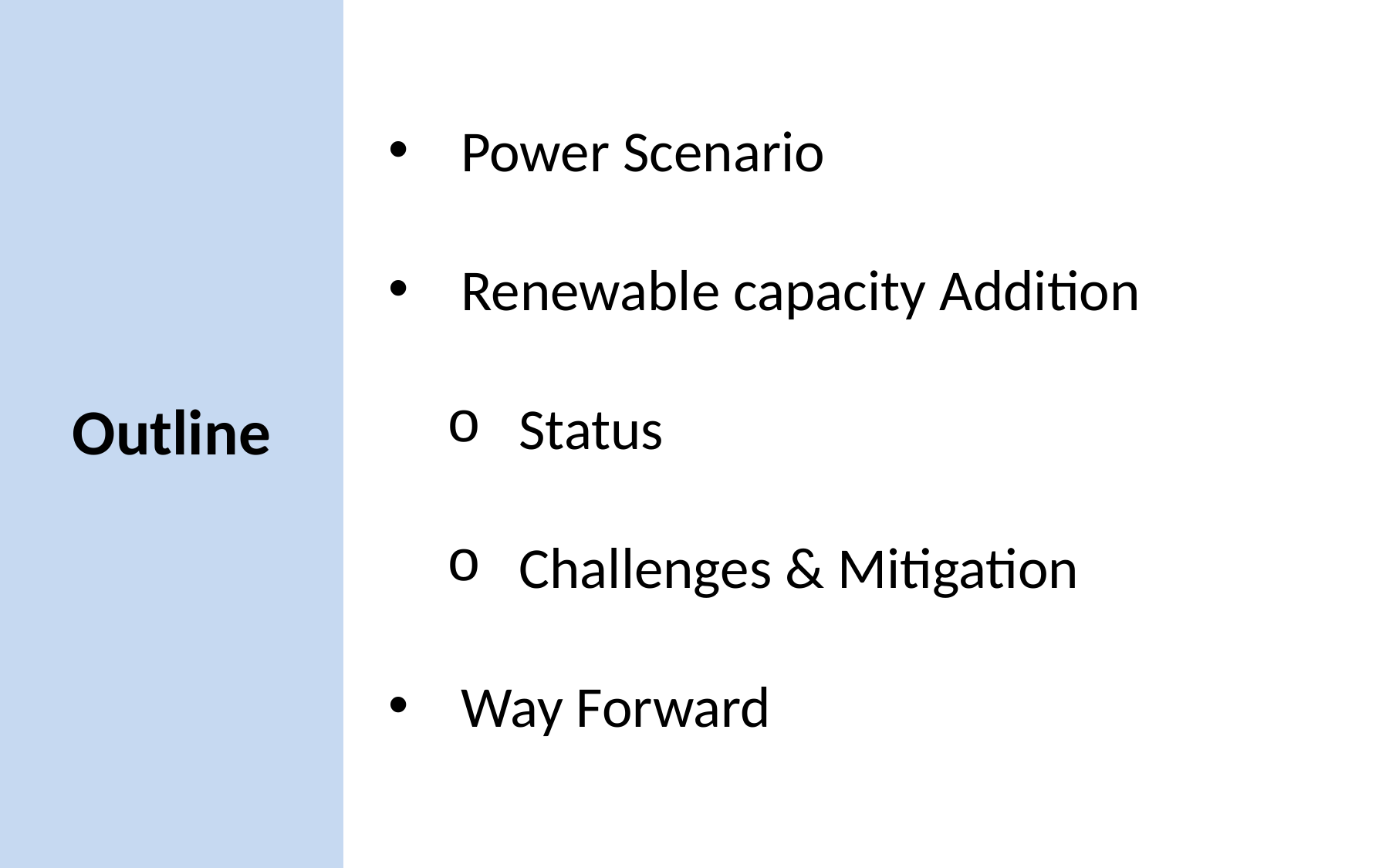

# Outline
Power Scenario
Renewable capacity Addition
Status
Challenges & Mitigation
Way Forward